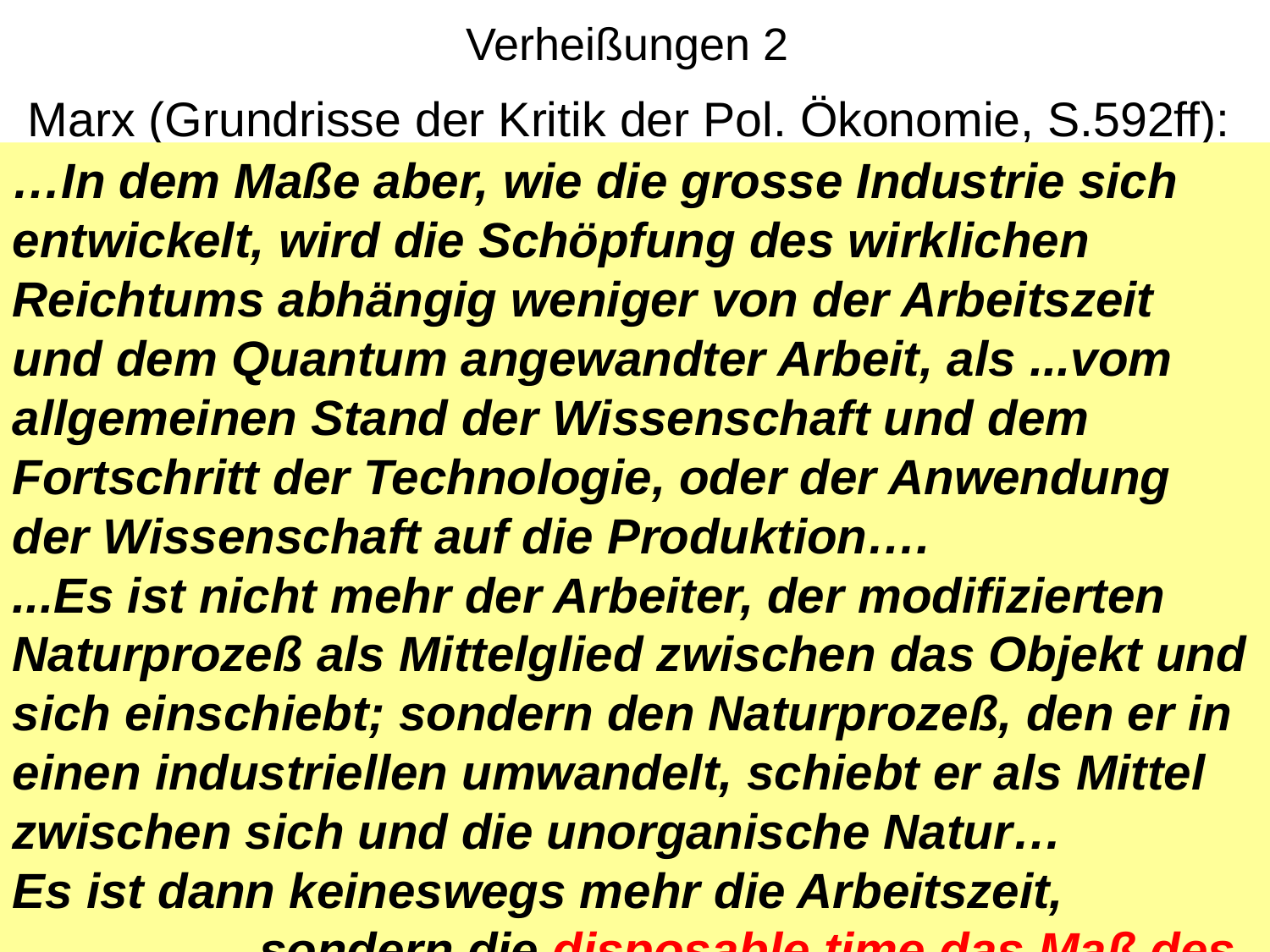

# Verheißungen 2
Marx (Grundrisse der Kritik der Pol. Ökonomie, S.592ff):
…In dem Maße aber, wie die grosse Industrie sich entwickelt, wird die Schöpfung des wirklichen Reichtums abhängig weniger von der Arbeitszeit und dem Quantum angewandter Arbeit, als ...vom allgemeinen Stand der Wissenschaft und dem Fortschritt der Technologie, oder der Anwendung der Wissenschaft auf die Produktion….
...Es ist nicht mehr der Arbeiter, der modifizierten Naturprozeß als Mittelglied zwischen das Objekt und sich einschiebt; sondern den Naturprozeß, den er in einen industriellen umwandelt, schiebt er als Mittel zwischen sich und die unorganische Natur…
Es ist dann keineswegs mehr die Arbeitszeit,
					sondern die disposable time das Maß des Reichtums…